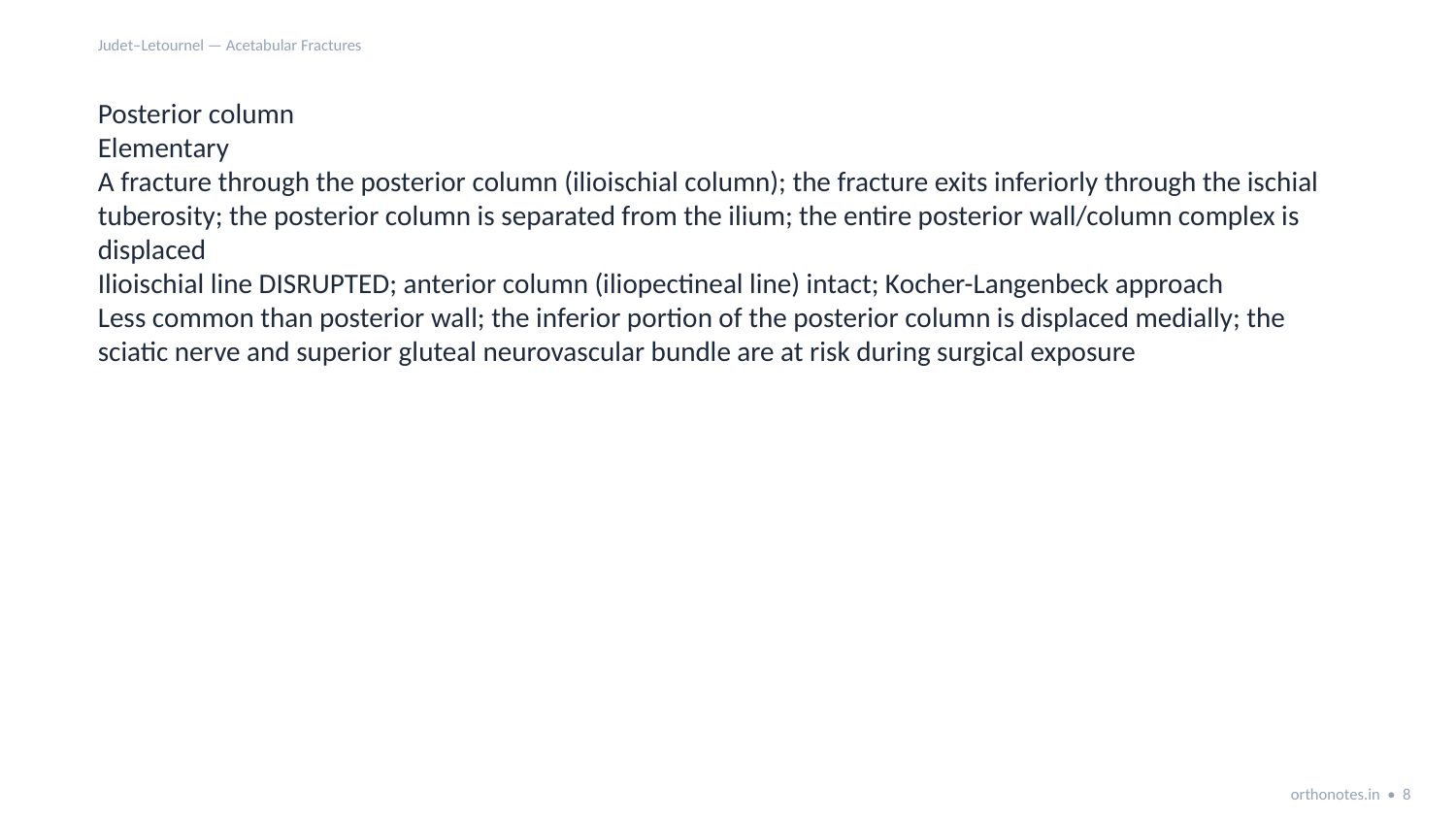

Judet–Letournel — Acetabular Fractures
Posterior column
Elementary
A fracture through the posterior column (ilioischial column); the fracture exits inferiorly through the ischial tuberosity; the posterior column is separated from the ilium; the entire posterior wall/column complex is displaced
Ilioischial line DISRUPTED; anterior column (iliopectineal line) intact; Kocher-Langenbeck approach
Less common than posterior wall; the inferior portion of the posterior column is displaced medially; the sciatic nerve and superior gluteal neurovascular bundle are at risk during surgical exposure
orthonotes.in  •  8